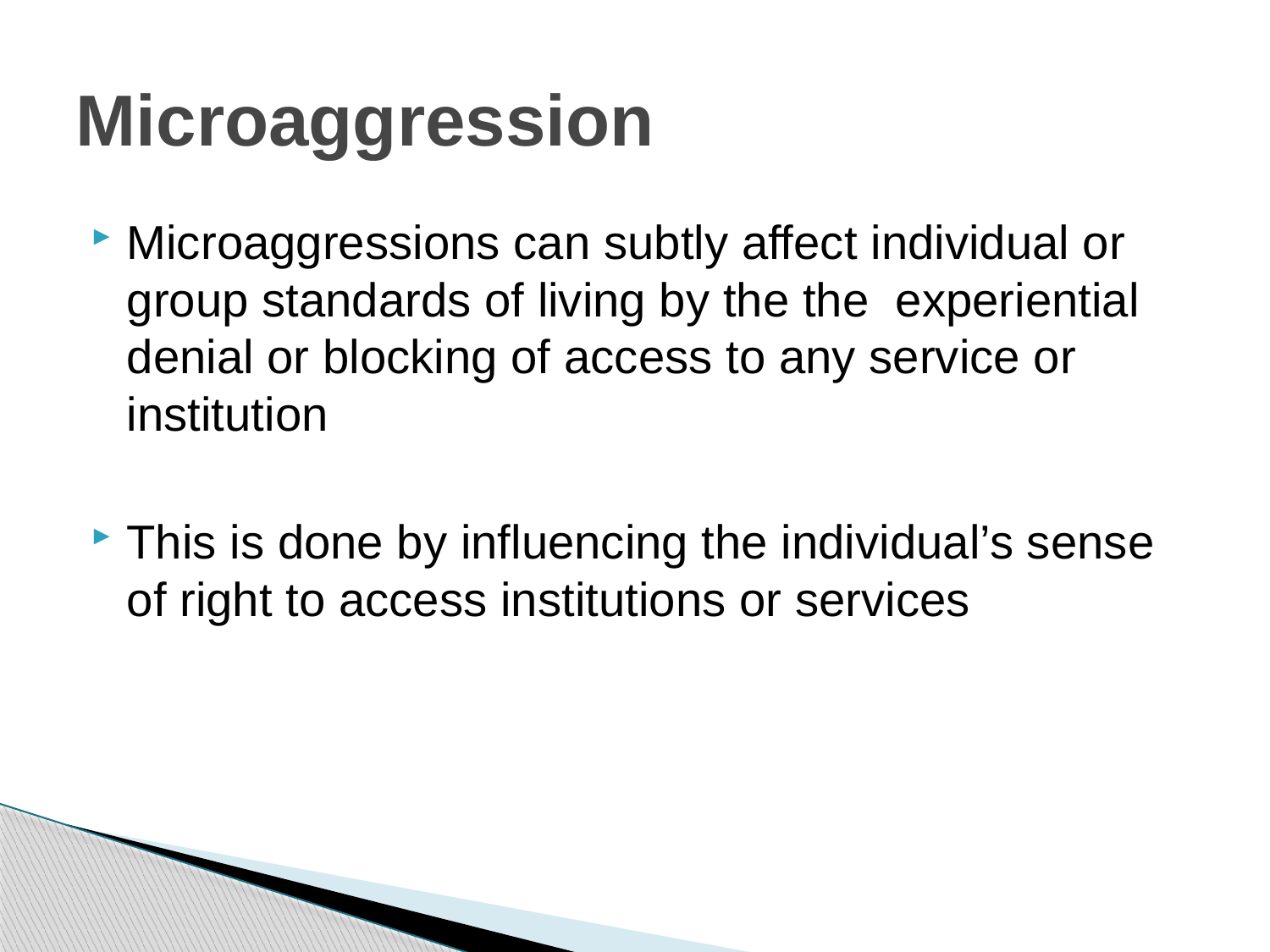

# Microaggression
Microaggressions can subtly affect individual or group standards of living by the the  experiential  denial or blocking of access to any service or institution

This is done by influencing the individual’s sense of right to access institutions or services